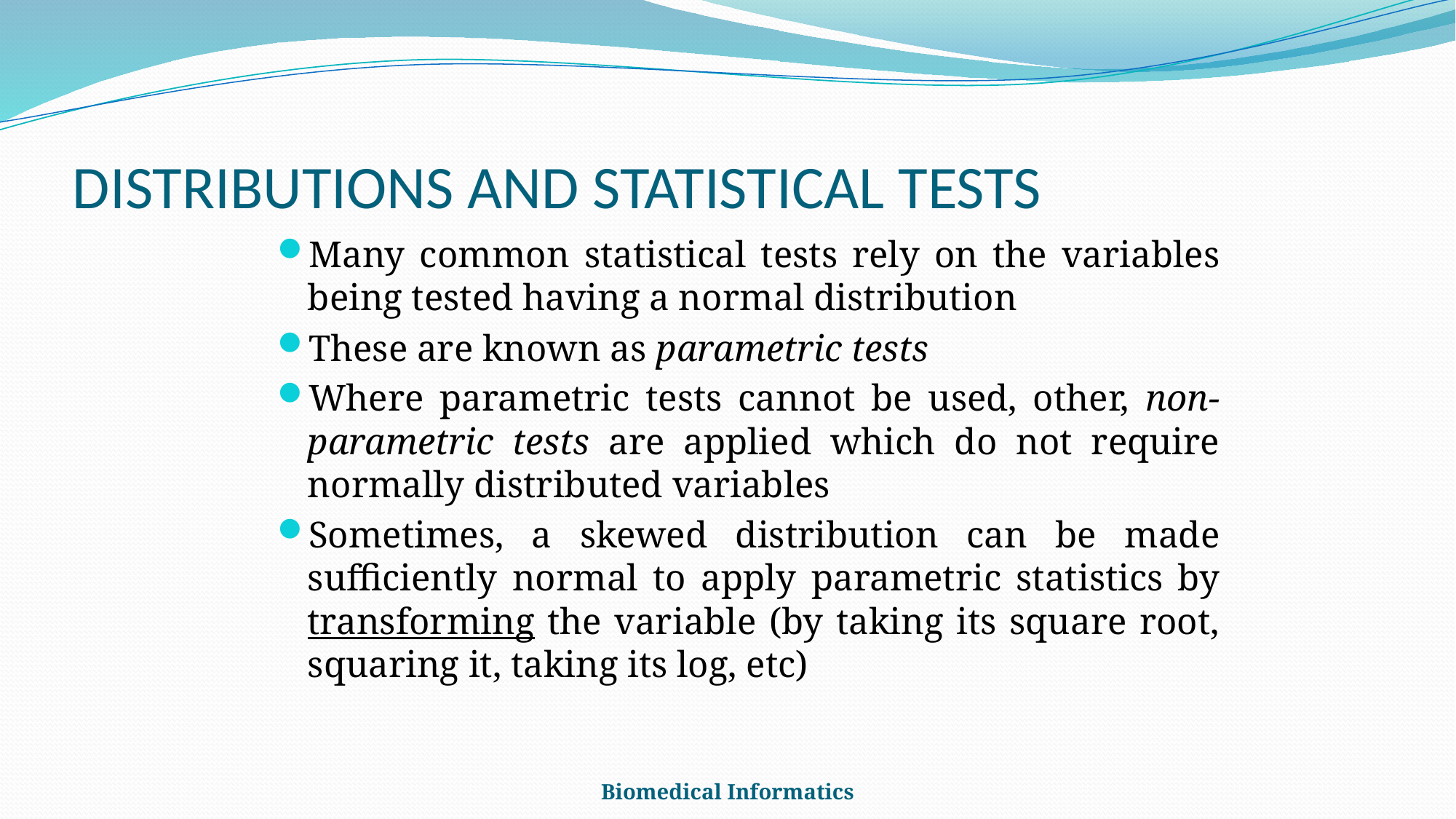

# DISTRIBUTIONS AND STATISTICAL TESTS
Many common statistical tests rely on the variables being tested having a normal distribution
These are known as parametric tests
Where parametric tests cannot be used, other, non-parametric tests are applied which do not require normally distributed variables
Sometimes, a skewed distribution can be made sufficiently normal to apply parametric statistics by transforming the variable (by taking its square root, squaring it, taking its log, etc)